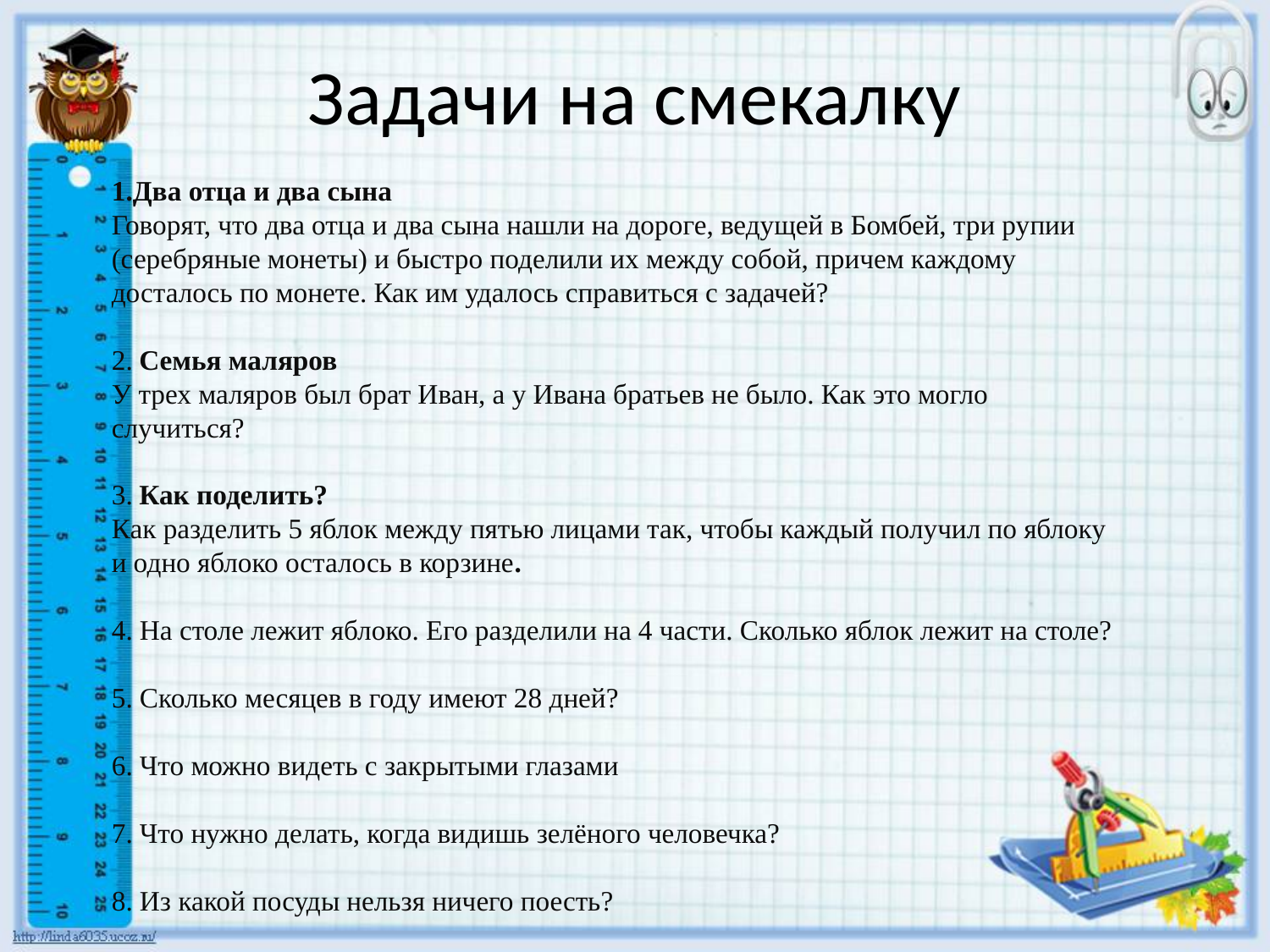

# Задачи на смекалку

1.Два отца и два сына
Говорят, что два отца и два сына нашли на дороге, ведущей в Бомбей, три рупии (серебряные монеты) и быстро поделили их между собой, причем каждому досталось по монете. Как им удалось справиться с задачей?

2. Семья маляров
У трех маляров был брат Иван, а у Ивана братьев не было. Как это могло случиться?

3. Как поделить?
Как разделить 5 яблок между пятью лицами так, чтобы каждый получил по яблоку и одно яблоко осталось в корзине.

4. На столе лежит яблоко. Его разделили на 4 части. Сколько яблок лежит на столе?

5. Сколько месяцев в году имеют 28 дней?

6. Что можно видеть с закрытыми глазами

7. Что нужно делать, когда видишь зелёного человечка?

8. Из какой посуды нельзя ничего поесть?